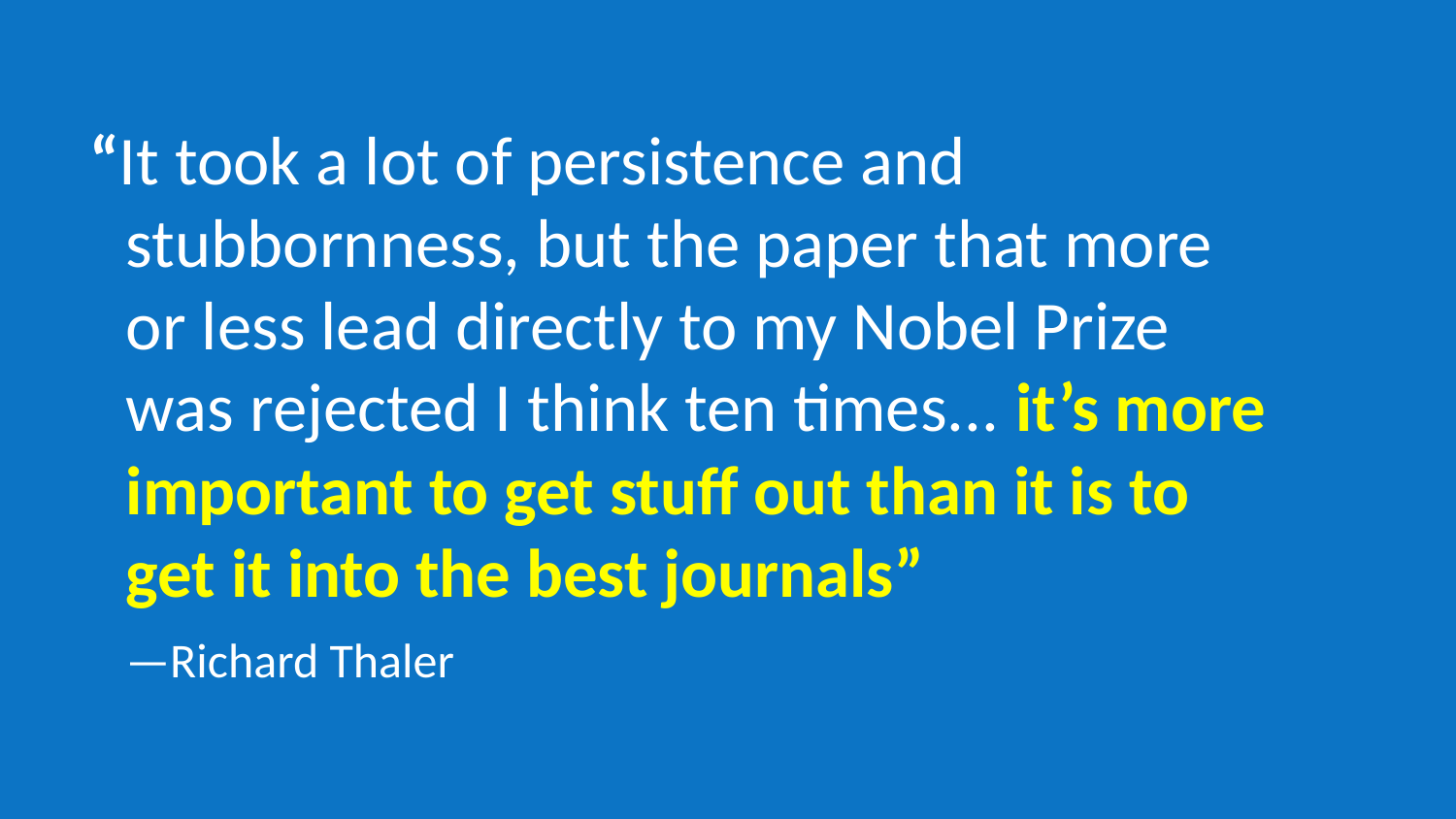

“It took a lot of persistence and stubbornness, but the paper that more or less lead directly to my Nobel Prize was rejected I think ten times... it’s more important to get stuff out than it is to get it into the best journals”
—Richard Thaler